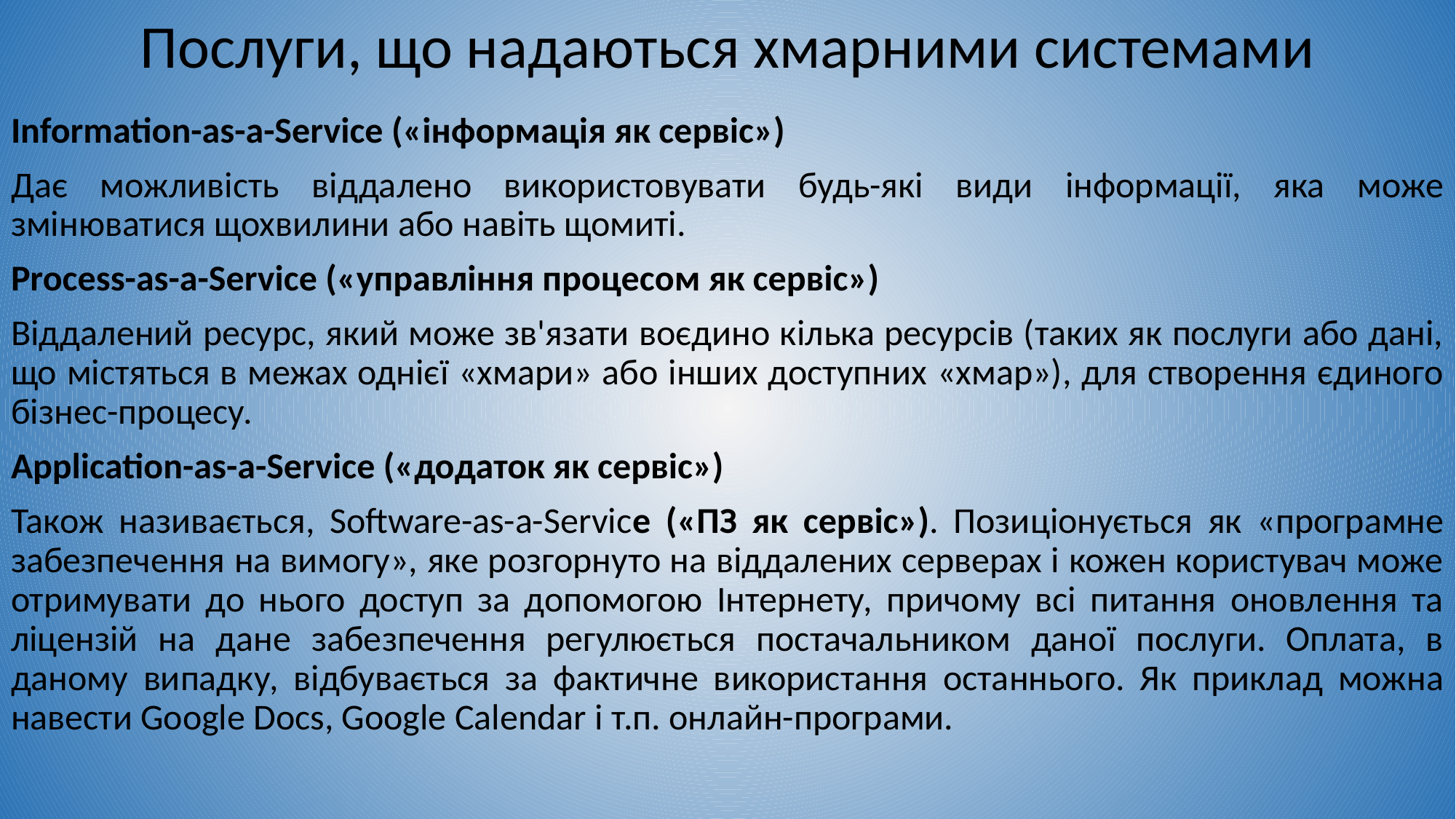

# Послуги, що надаються хмарними системами
Information-as-a-Service («інформація як сервіс»)
Дає можливість віддалено використовувати будь-які види інформації, яка може змінюватися щохвилини або навіть щомиті.
Process-as-a-Service («управління процесом як сервіс»)
Віддалений ресурс, який може зв'язати воєдино кілька ресурсів (таких як послуги або дані, що містяться в межах однієї «хмари» або інших доступних «хмар»), для створення єдиного бізнес-процесу.
Application-as-a-Service («додаток як сервіс»)
Також називається, Software-as-a-Service («ПЗ як сервіс»). Позиціонується як «програмне забезпечення на вимогу», яке розгорнуто на віддалених серверах і кожен користувач може отримувати до нього доступ за допомогою Інтернету, причому всі питання оновлення та ліцензій на дане забезпечення регулюється постачальником даної послуги. Оплата, в даному випадку, відбувається за фактичне використання останнього. Як приклад можна навести Google Docs, Google Calendar і т.п. онлайн-програми.